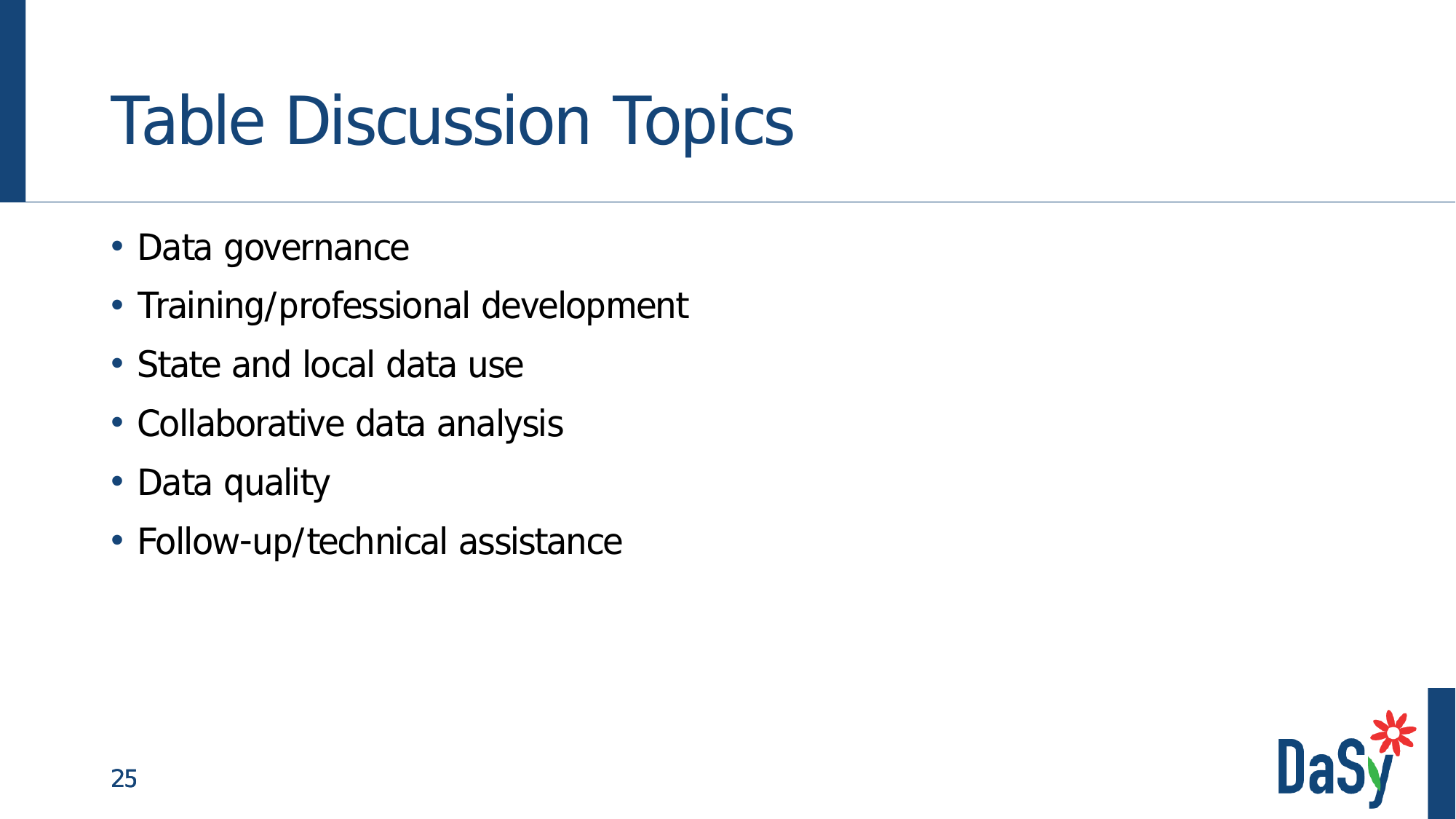

# Table Discussion Topics
Data governance
Training/professional development
State and local data use
Collaborative data analysis
Data quality
Follow-up/technical assistance